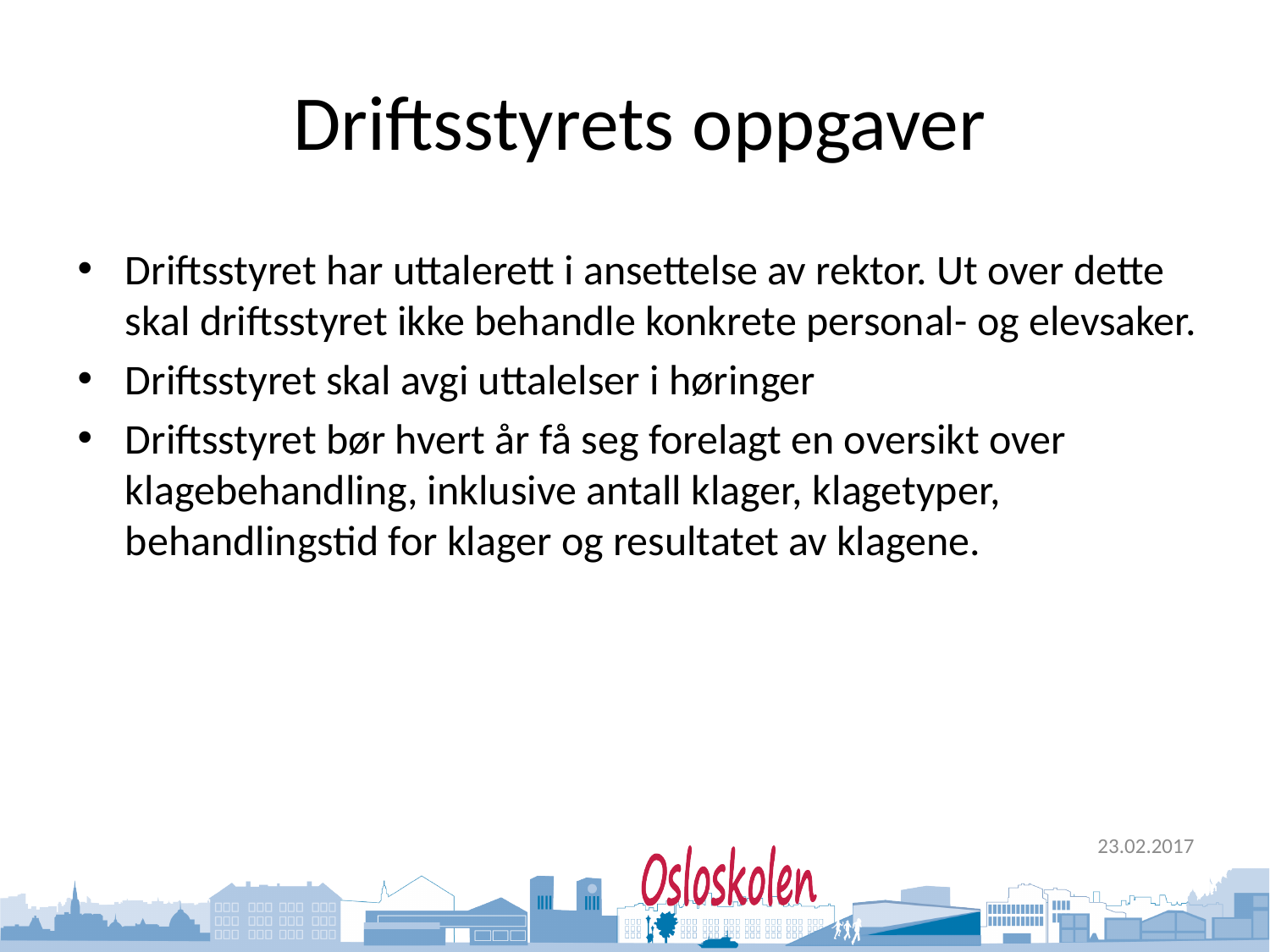

# Driftsstyrets oppgaver
Driftsstyret har uttalerett i ansettelse av rektor. Ut over dette skal driftsstyret ikke behandle konkrete personal- og elevsaker.
Driftsstyret skal avgi uttalelser i høringer
Driftsstyret bør hvert år få seg forelagt en oversikt over klagebehandling, inklusive antall klager, klagetyper, behandlingstid for klager og resultatet av klagene.